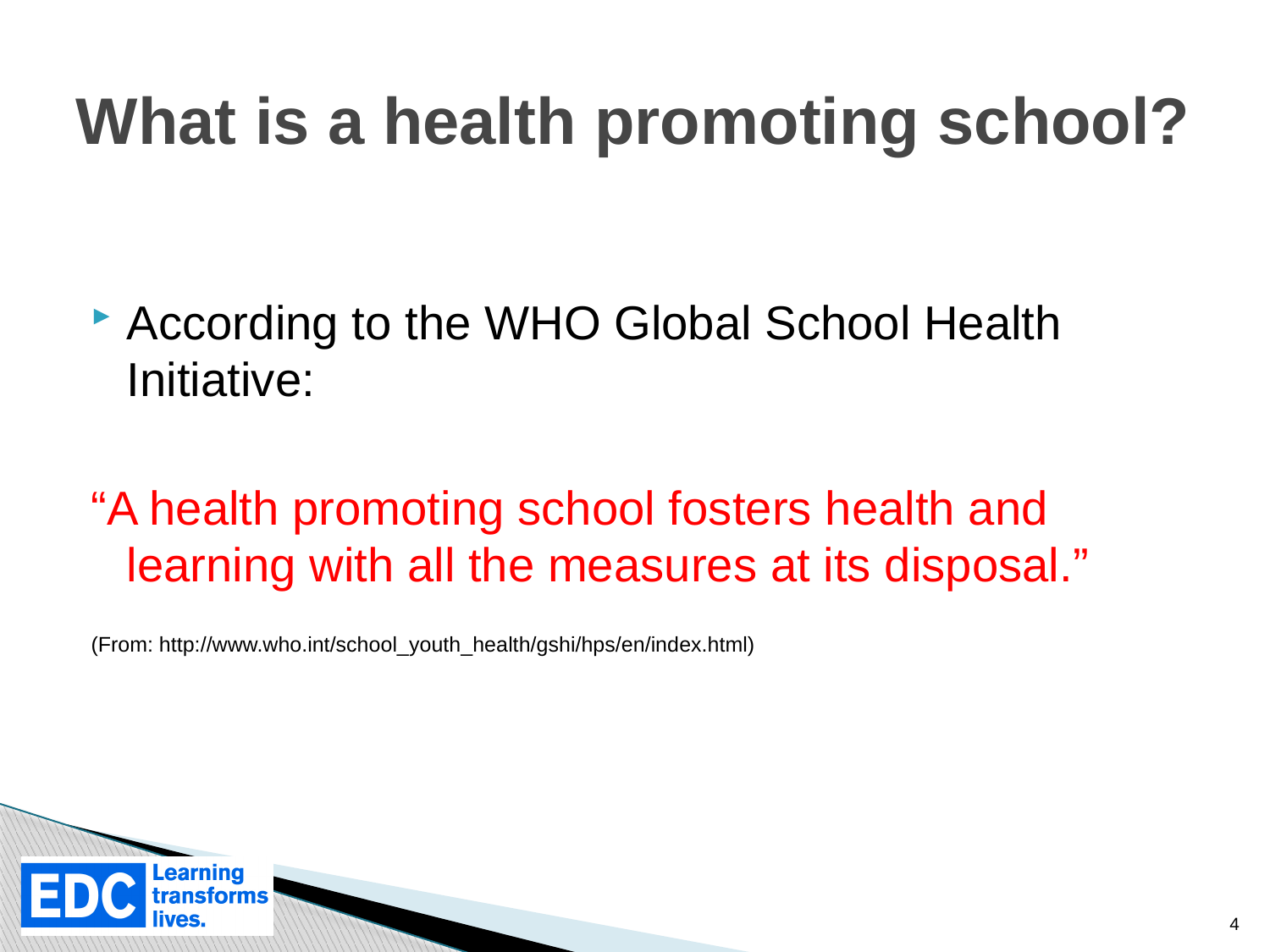

# What is a health promoting school?
According to the WHO Global School Health Initiative:

“A health promoting school fosters health and learning with all the measures at its disposal.”

(From: http://www.who.int/school_youth_health/gshi/hps/en/index.html)
4